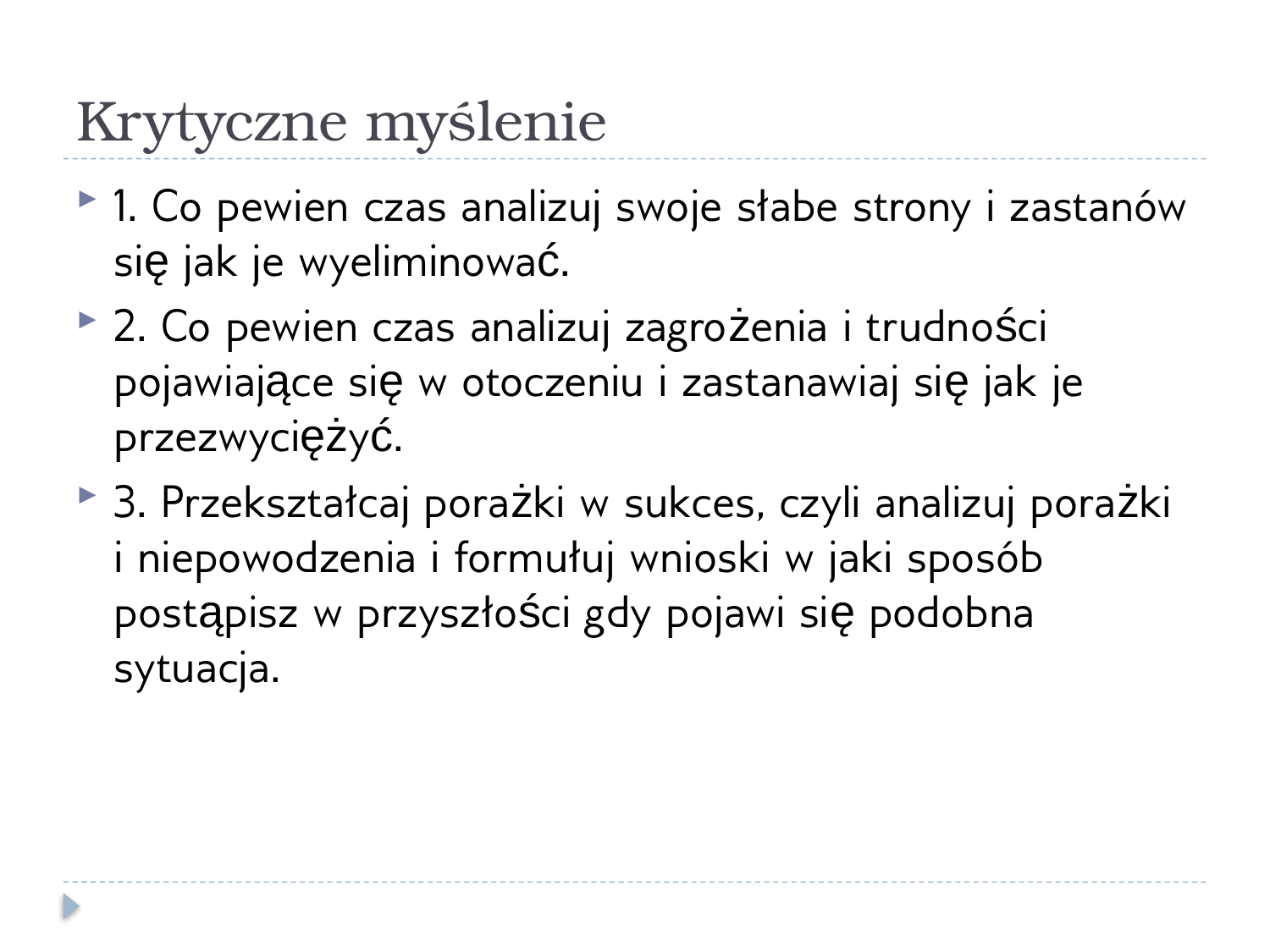

# Krytyczne myślenie
1. Co pewien czas analizuj swoje słabe strony i zastanów się jak je wyeliminować.
2. Co pewien czas analizuj zagrożenia i trudności pojawiające się w otoczeniu i zastanawiaj się jak je przezwyciężyć.
3. Przekształcaj porażki w sukces, czyli analizuj porażki i niepowodzenia i formułuj wnioski w jaki sposób postąpisz w przyszłości gdy pojawi się podobna sytuacja.